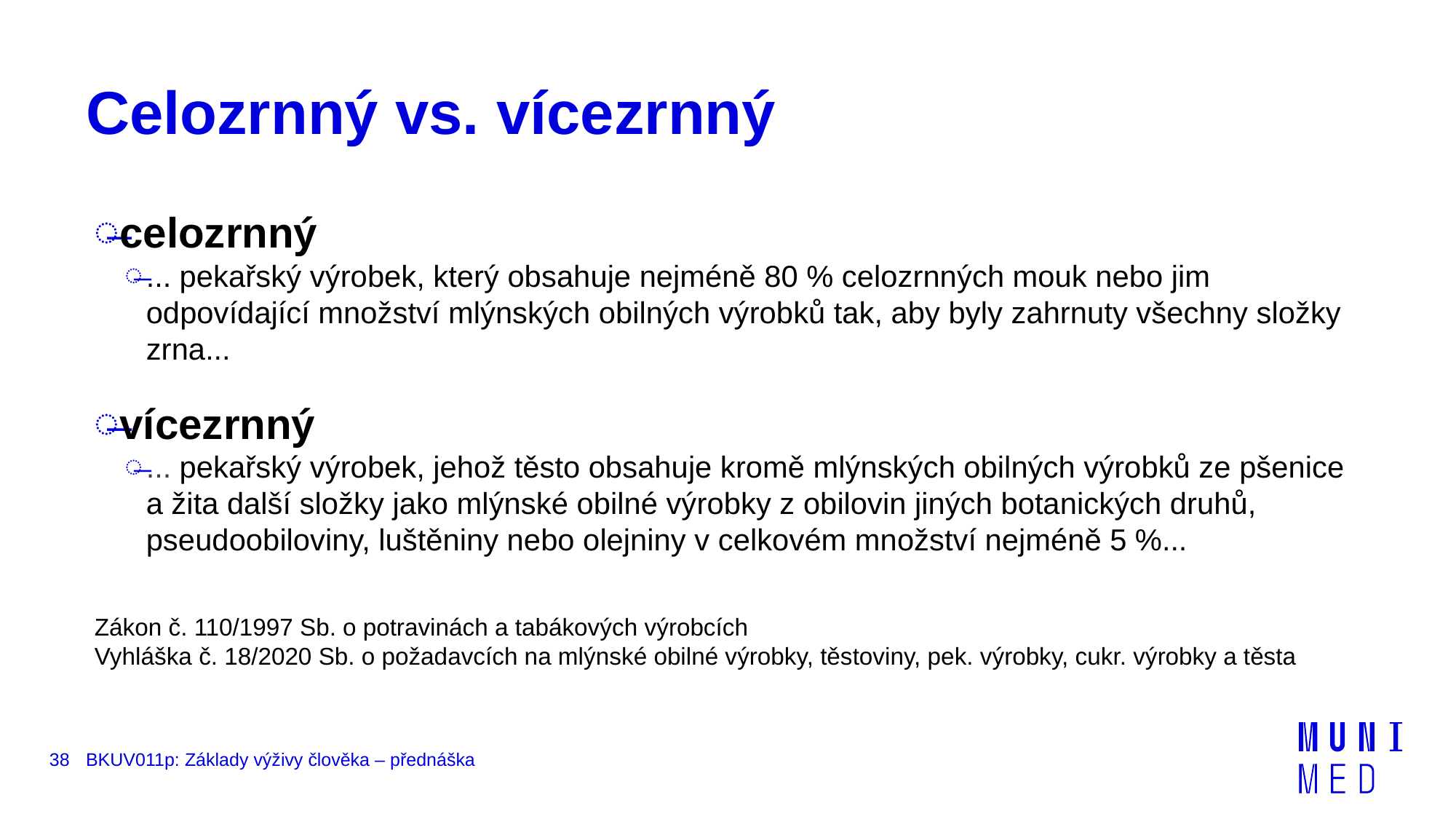

# Celozrnný vs. vícezrnný
celozrnný
... pekařský výrobek, který obsahuje nejméně 80 % celozrnných mouk nebo jim odpovídající množství mlýnských obilných výrobků tak, aby byly zahrnuty všechny složky zrna...
vícezrnný
... pekařský výrobek, jehož těsto obsahuje kromě mlýnských obilných výrobků ze pšenice
a žita další složky jako mlýnské obilné výrobky z obilovin jiných botanických druhů, pseudoobiloviny, luštěniny nebo olejniny v celkovém množství nejméně 5 %...
Zákon č. 110/1997 Sb. o potravinách a tabákových výrobcích
Vyhláška č. 18/2020 Sb. o požadavcích na mlýnské obilné výrobky, těstoviny, pek. výrobky, cukr. výrobky a těsta

38
BKUV011p: Základy výživy člověka – přednáška